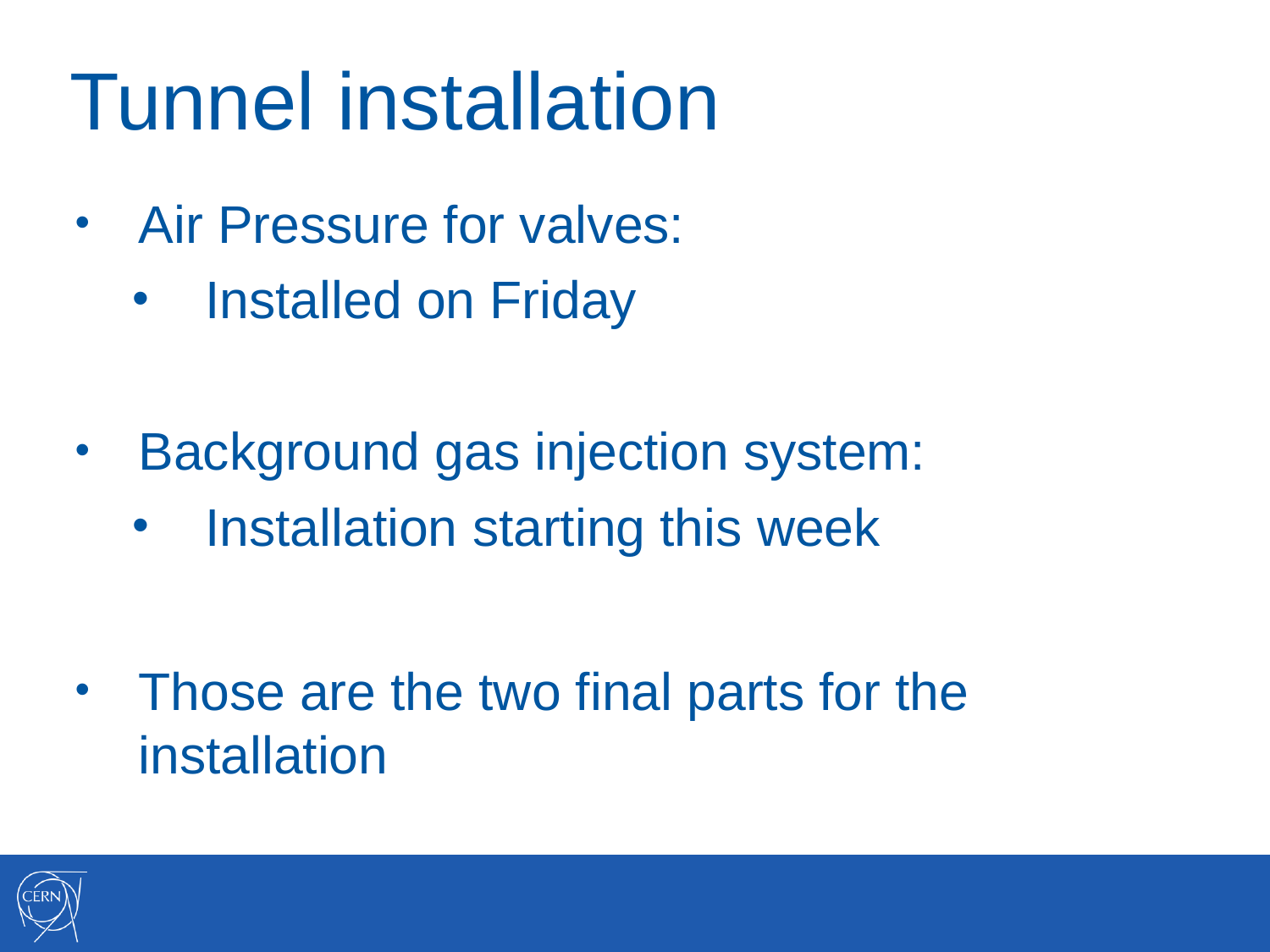

# Tunnel installation
Air Pressure for valves:
Installed on Friday

Background gas injection system:
Installation starting this week

Those are the two final parts for the installation